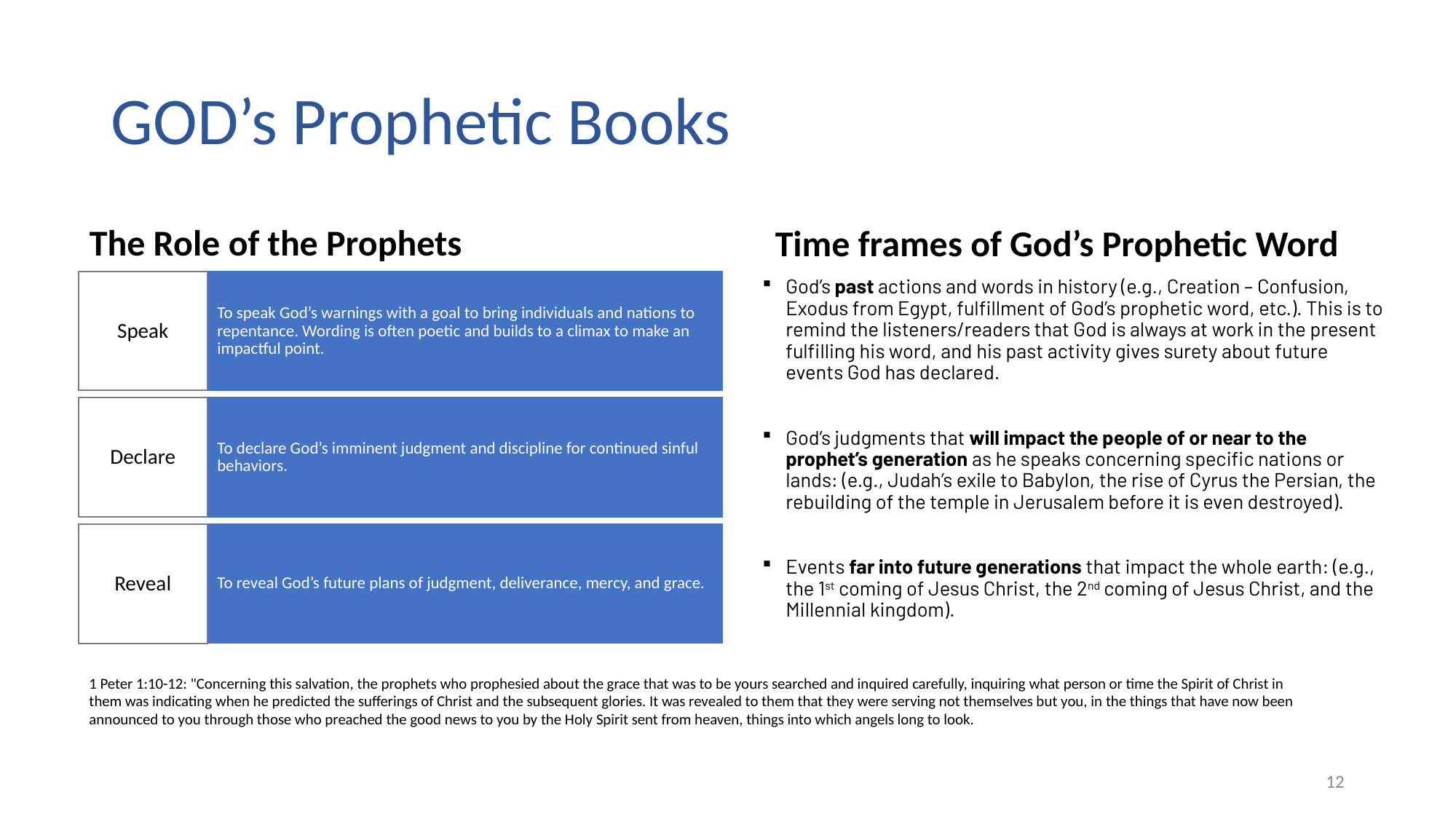

# GOD’s Prophetic Books
Time frames of God’s Prophetic Word
The Role of the Prophets
To speak God’s warnings with a goal to bring individuals and nations to repentance. Wording is often poetic and builds to a climax to make an impactful point.
Speak
To declare God’s imminent judgment and discipline for continued sinful behaviors.
Declare
To reveal God’s future plans of judgment, deliverance, mercy, and grace.
Reveal
God’s past actions and words in history (e.g., Creation – Confusion, Exodus from Egypt, fulfillment of God’s prophetic word, etc.). This is to remind the listeners/readers that God is always at work in the present fulfilling his word, and his past activity gives surety about future events God has declared.

God’s judgments that will impact the people of or near to the prophet’s generation as he speaks concerning specific nations or lands: (e.g., Judah’s exile to Babylon, the rise of Cyrus the Persian, the rebuilding of the temple in Jerusalem before it is even destroyed).

Events far into future generations that impact the whole earth: (e.g., the 1st coming of Jesus Christ, the 2nd coming of Jesus Christ, and the Millennial kingdom).
1 Peter 1:10-12: "Concerning this salvation, the prophets who prophesied about the grace that was to be yours searched and inquired carefully, inquiring what person or time the Spirit of Christ in them was indicating when he predicted the sufferings of Christ and the subsequent glories. It was revealed to them that they were serving not themselves but you, in the things that have now been announced to you through those who preached the good news to you by the Holy Spirit sent from heaven, things into which angels long to look.
12